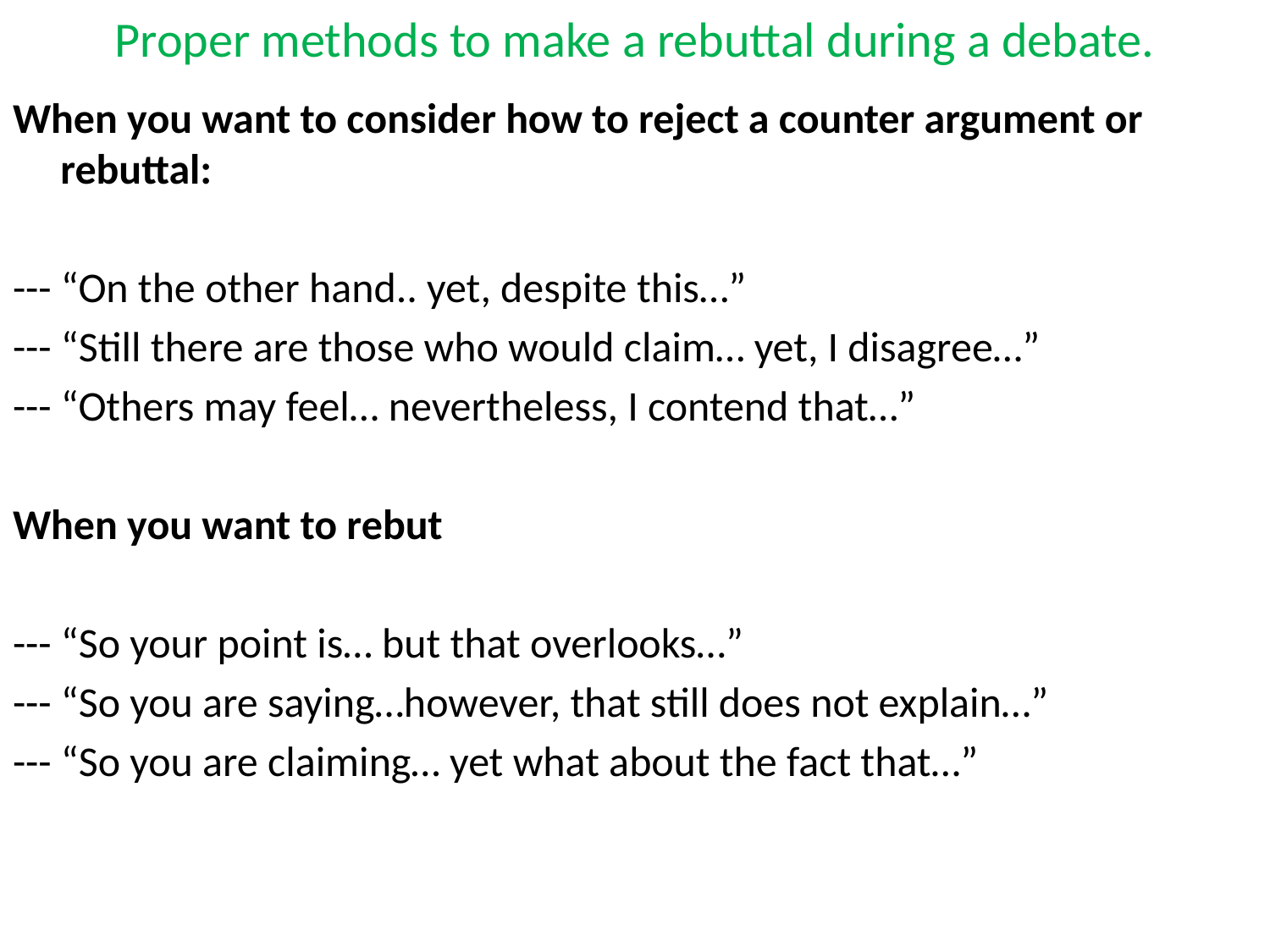

# Proper methods to make a rebuttal during a debate.
When you want to consider how to reject a counter argument or rebuttal:

--- “On the other hand.. yet, despite this…”
--- “Still there are those who would claim… yet, I disagree…”
--- “Others may feel… nevertheless, I contend that…”

When you want to rebut

--- “So your point is… but that overlooks…”
--- “So you are saying…however, that still does not explain…”
--- “So you are claiming… yet what about the fact that…”